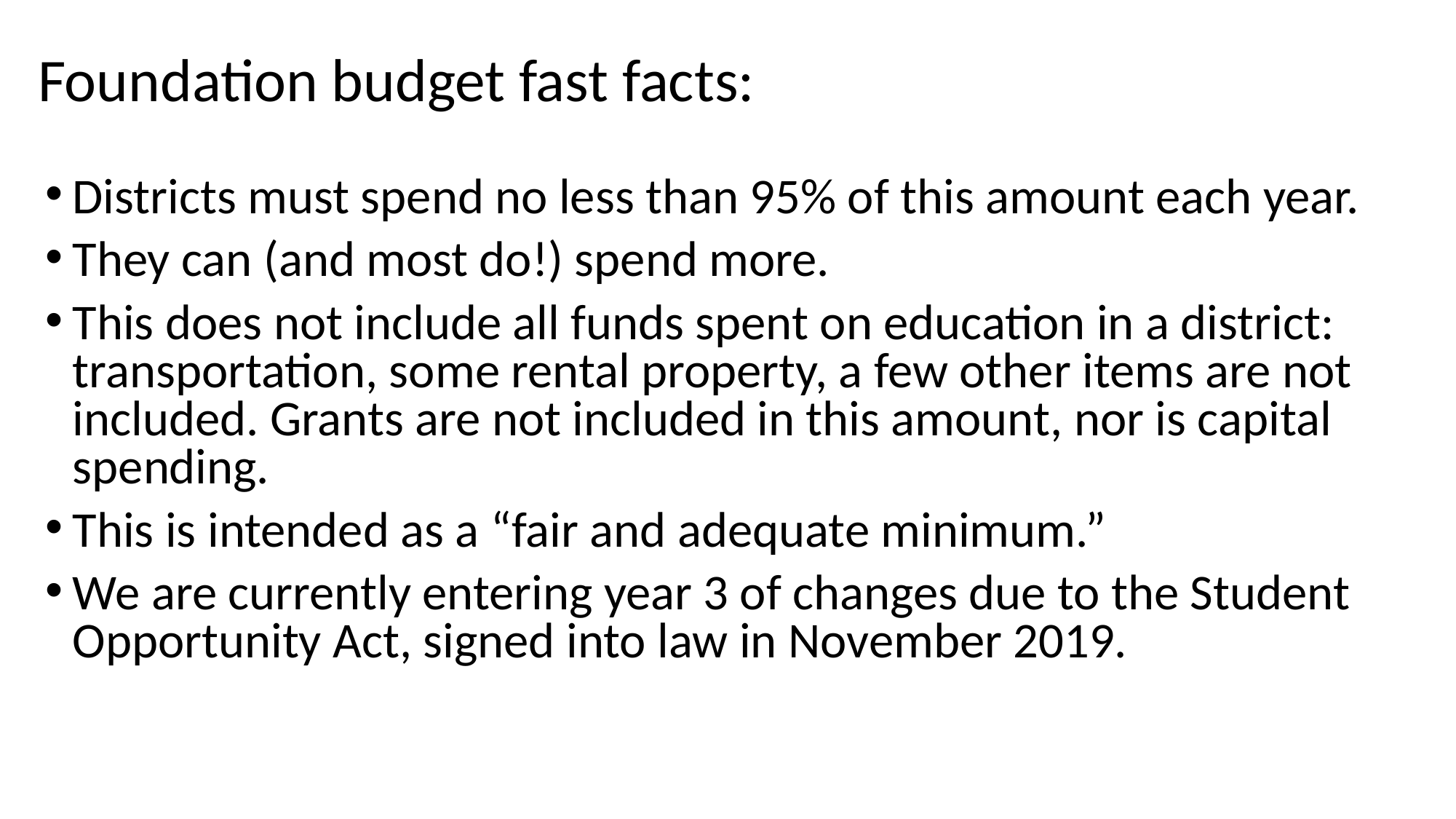

Foundation budget fast facts:
Districts must spend no less than 95% of this amount each year.
They can (and most do!) spend more.
This does not include all funds spent on education in a district: transportation, some rental property, a few other items are not included. Grants are not included in this amount, nor is capital spending.
This is intended as a “fair and adequate minimum.”
We are currently entering year 3 of changes due to the Student Opportunity Act, signed into law in November 2019.